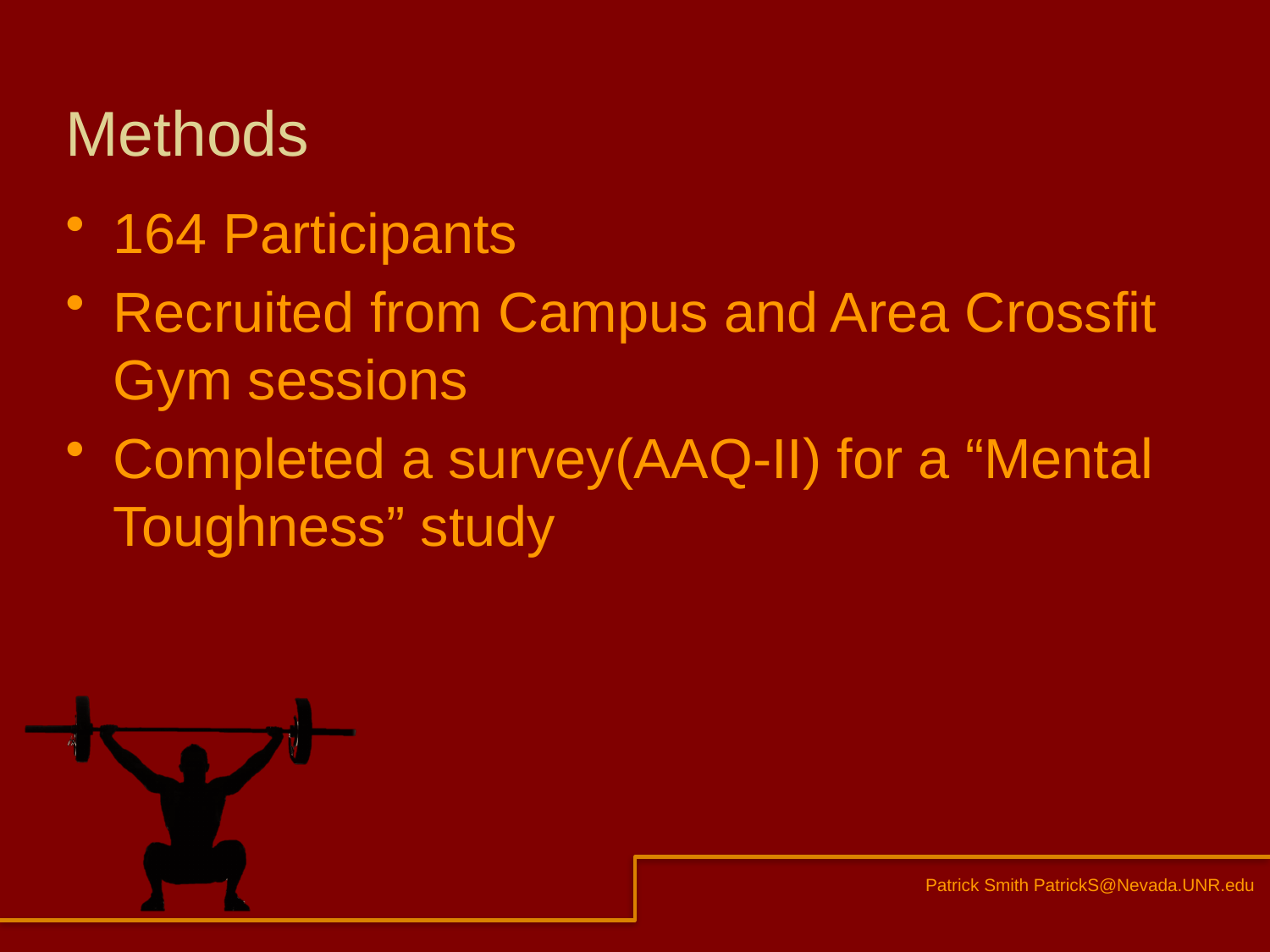

# Methods
164 Participants
Recruited from Campus and Area Crossfit Gym sessions
Completed a survey(AAQ-II) for a “Mental Toughness” study
Patrick Smith PatrickS@Nevada.UNR.edu